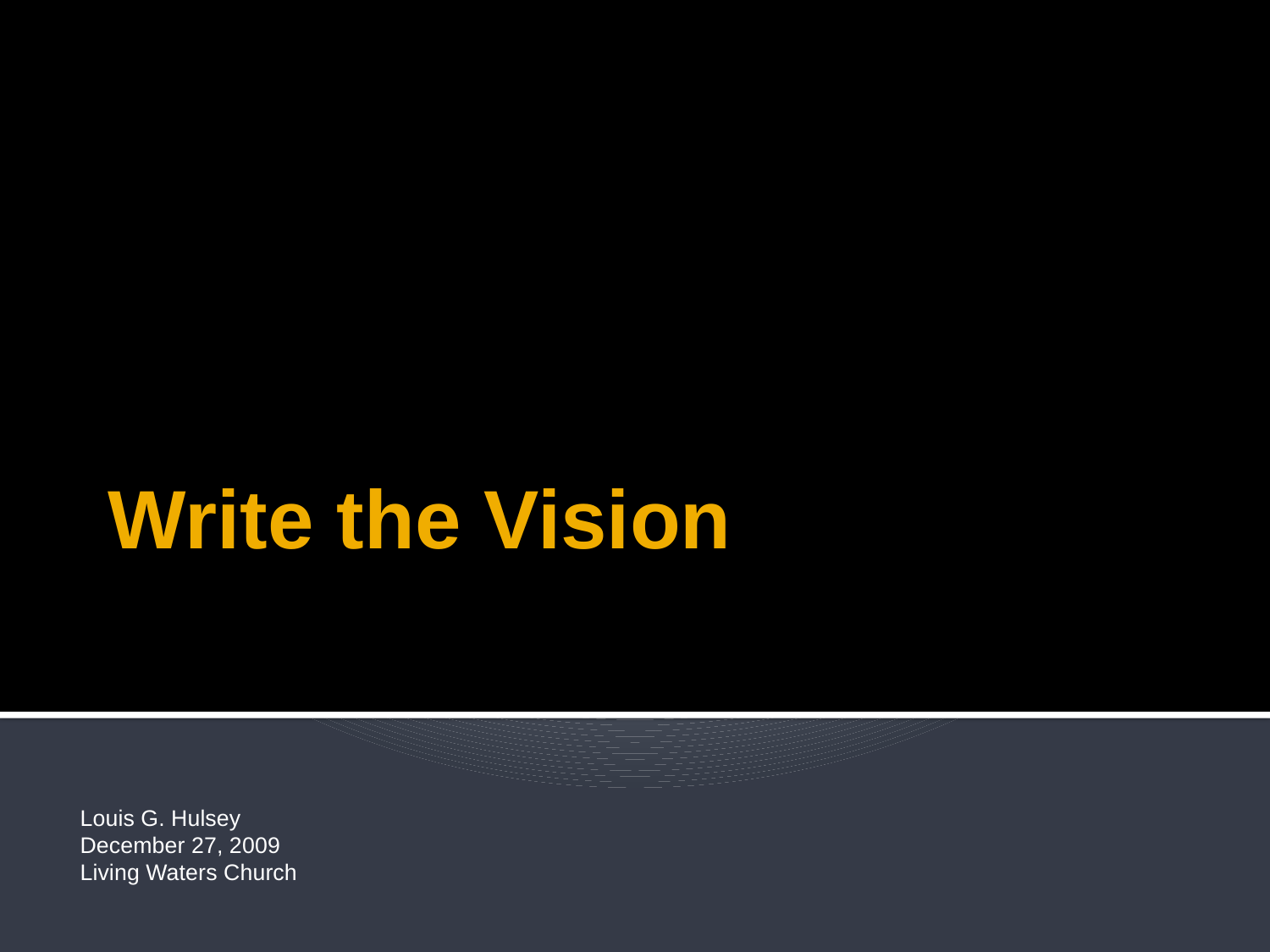

# Write the Vision
Louis G. Hulsey
December 27, 2009
Living Waters Church